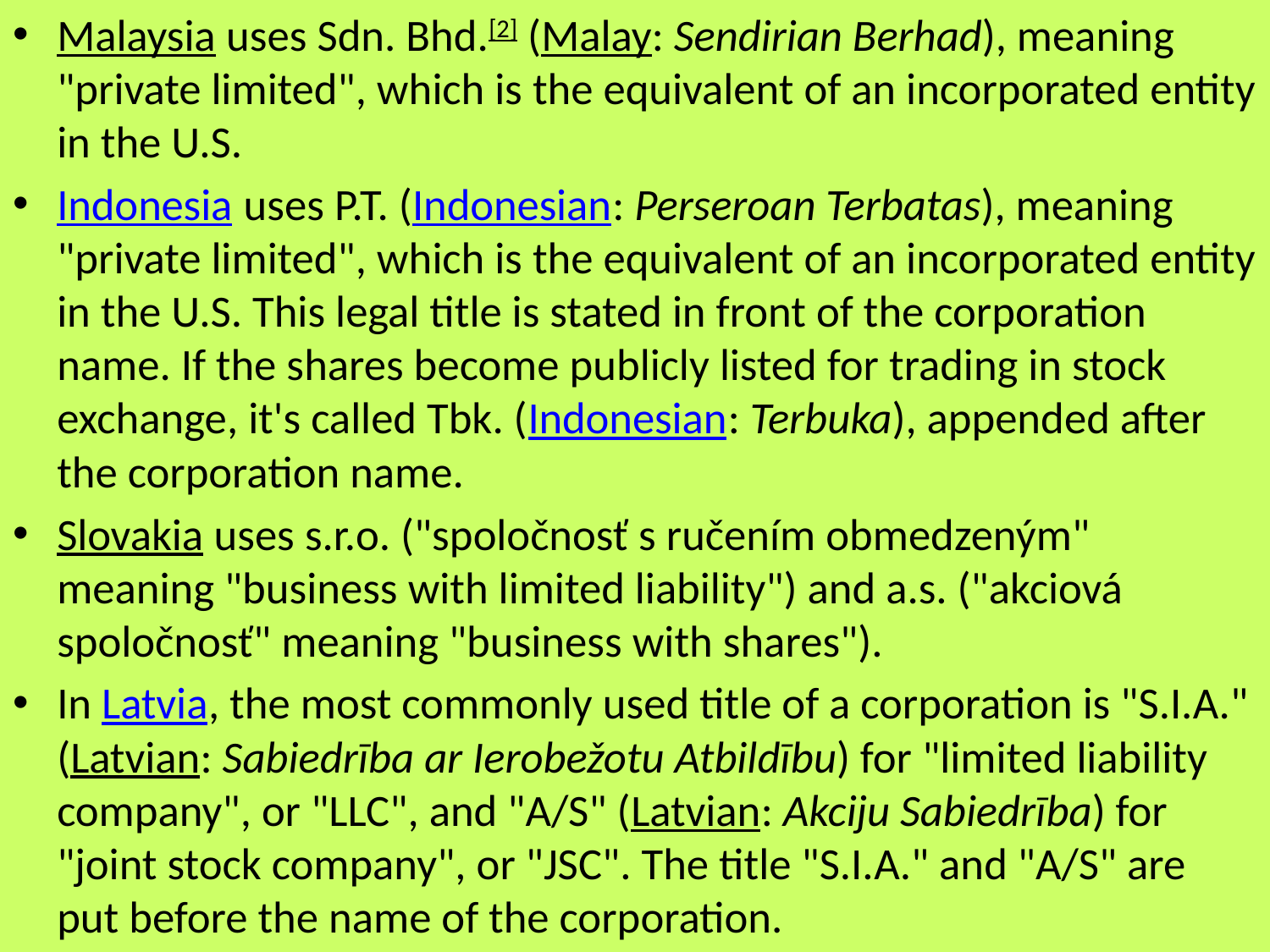

Malaysia uses Sdn. Bhd.[2] (Malay: Sendirian Berhad), meaning "private limited", which is the equivalent of an incorporated entity in the U.S.
Indonesia uses P.T. (Indonesian: Perseroan Terbatas), meaning "private limited", which is the equivalent of an incorporated entity in the U.S. This legal title is stated in front of the corporation name. If the shares become publicly listed for trading in stock exchange, it's called Tbk. (Indonesian: Terbuka), appended after the corporation name.
Slovakia uses s.r.o. ("spoločnosť s ručením obmedzeným" meaning "business with limited liability") and a.s. ("akciová spoločnosť" meaning "business with shares").
In Latvia, the most commonly used title of a corporation is "S.I.A." (Latvian: Sabiedrība ar Ierobežotu Atbildību) for "limited liability company", or "LLC", and "A/S" (Latvian: Akciju Sabiedrība) for "joint stock company", or "JSC". The title "S.I.A." and "A/S" are put before the name of the corporation.